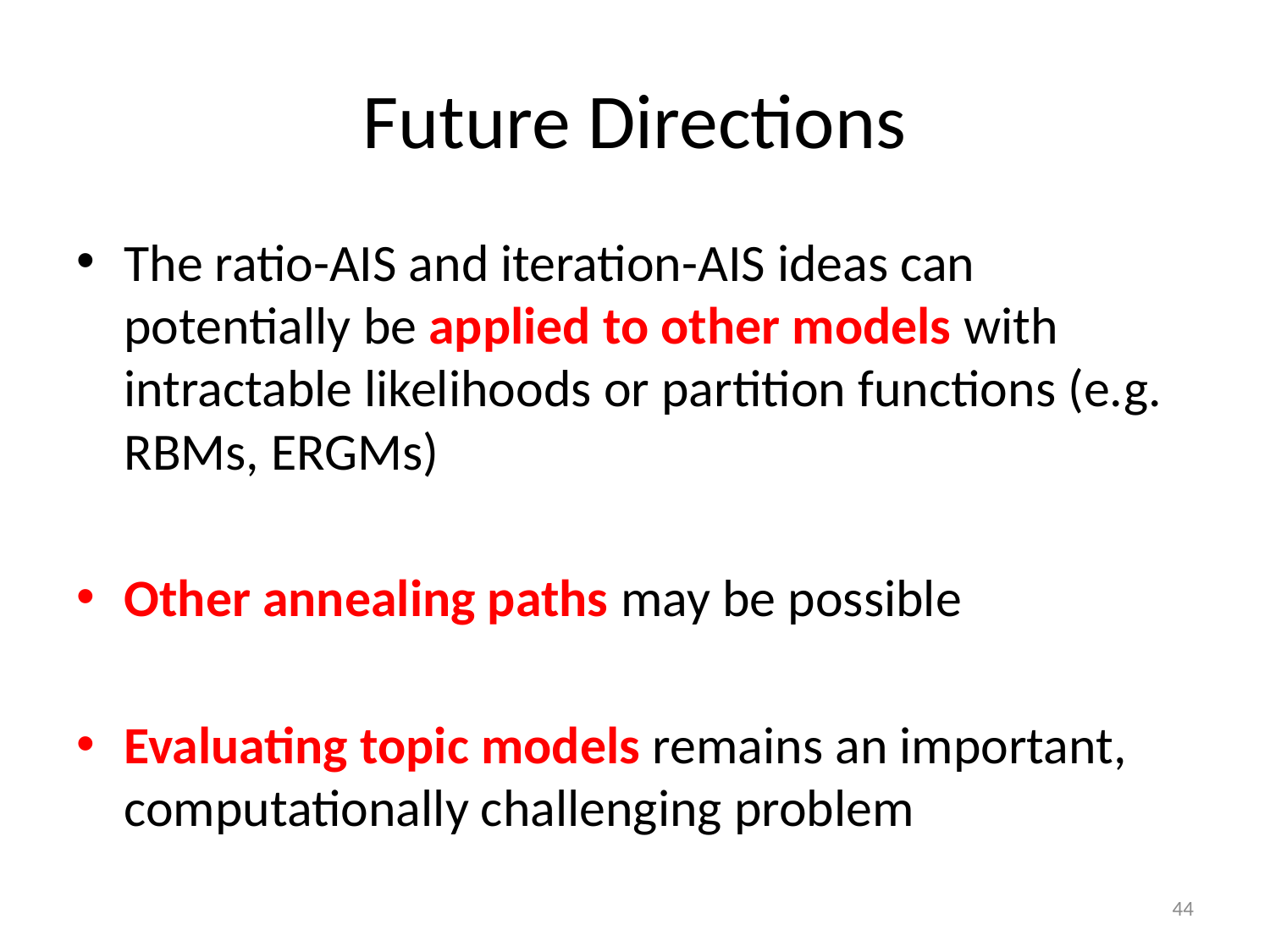

# Future Directions
The ratio-AIS and iteration-AIS ideas can potentially be applied to other models with intractable likelihoods or partition functions (e.g. RBMs, ERGMs)

Other annealing paths may be possible

Evaluating topic models remains an important, computationally challenging problem
44